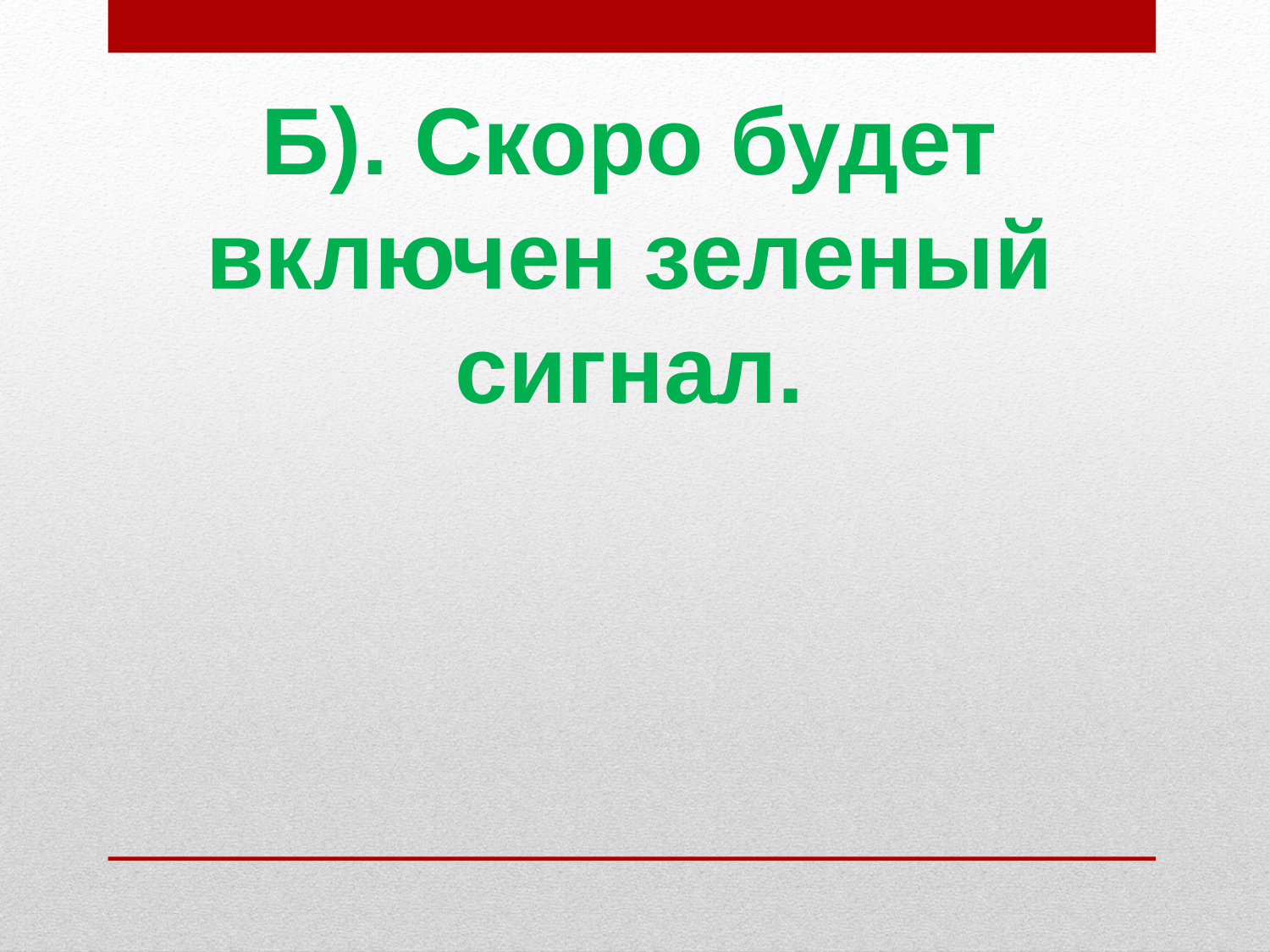

Б). Скоро будет включен зеленый сигнал.
#